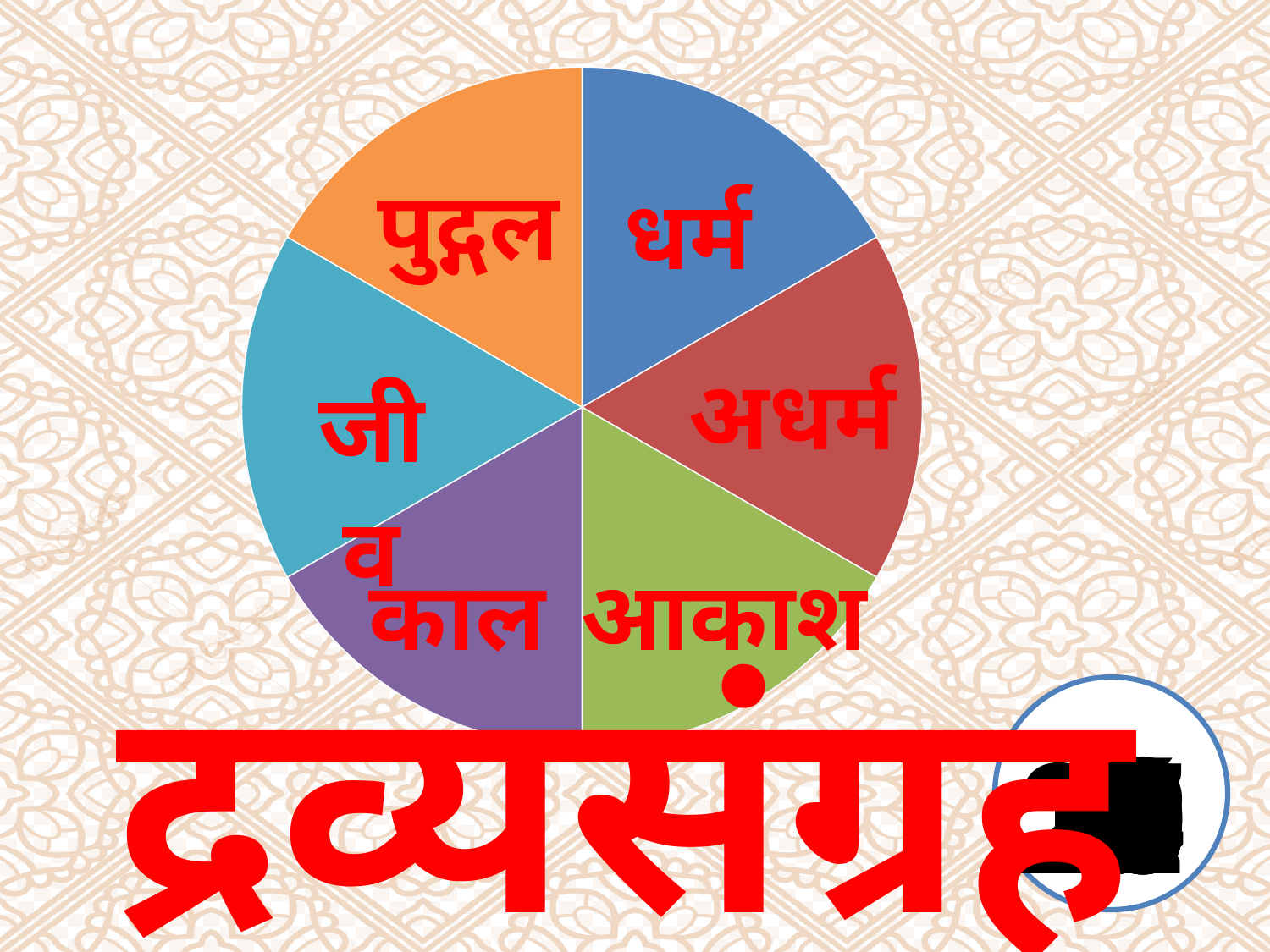

### Chart

| Category | Sales |
|---|---|
| 1st Qtr | 60.0 |
| 2nd Qtr | 60.0 |
| 3rd Qtr | 60.0 |
| 4th Qtr | 60.0 |
पुद्गल
धर्म
अधर्म
काल
आकाश
द्रव्यसंग्रह

10
11
12
13
14
16
17
18
19
20
1
2
3
4
5
6
7
8
9